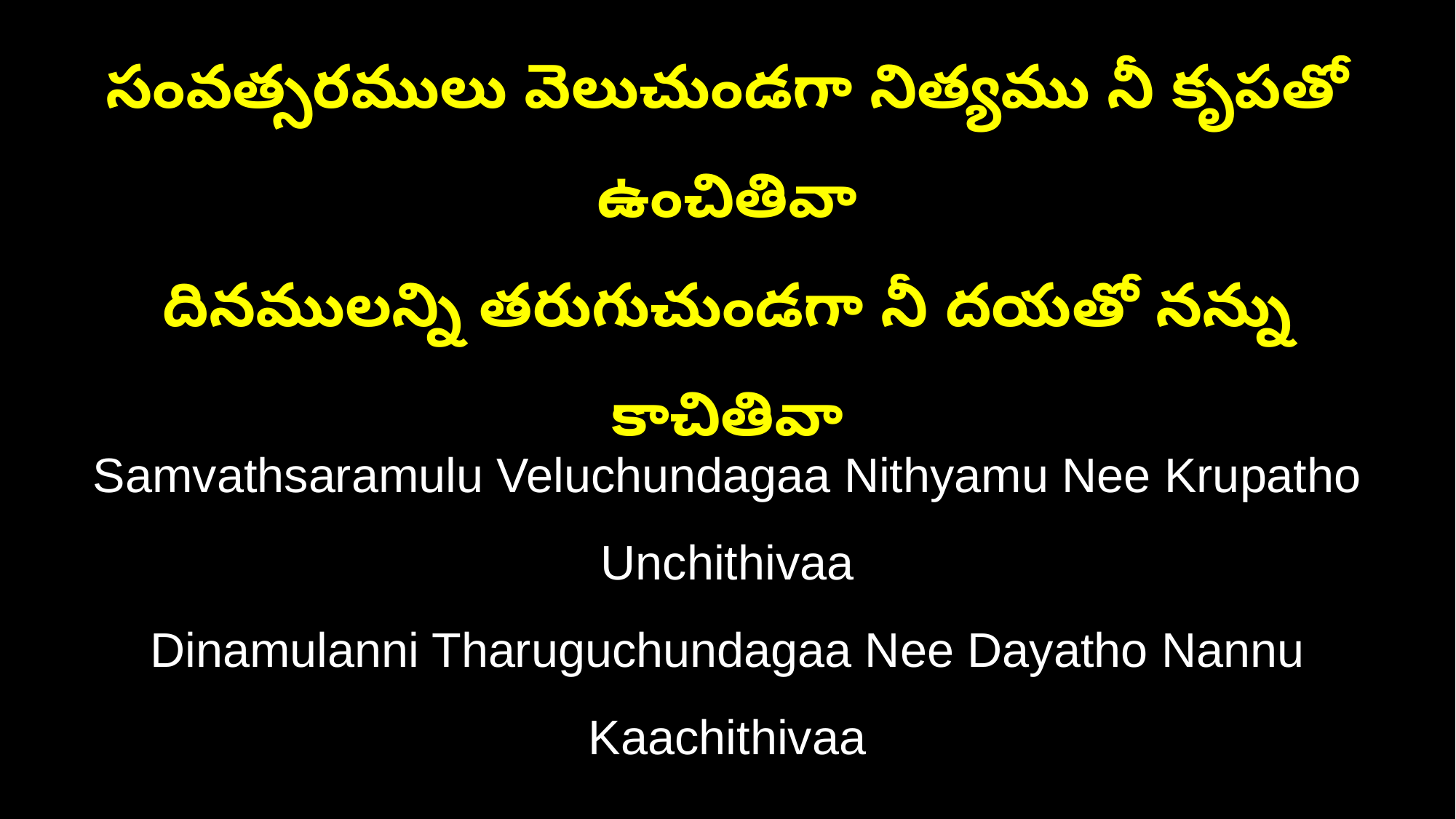

సంవత్సరములు వెలుచుండగా నిత్యము నీ కృపతో ఉంచితివా
దినములన్ని తరుగుచుండగా నీ దయతో నన్ను కాచితివా
Samvathsaramulu Veluchundagaa Nithyamu Nee Krupatho Unchithivaa
Dinamulanni Tharuguchundagaa Nee Dayatho Nannu Kaachithivaa